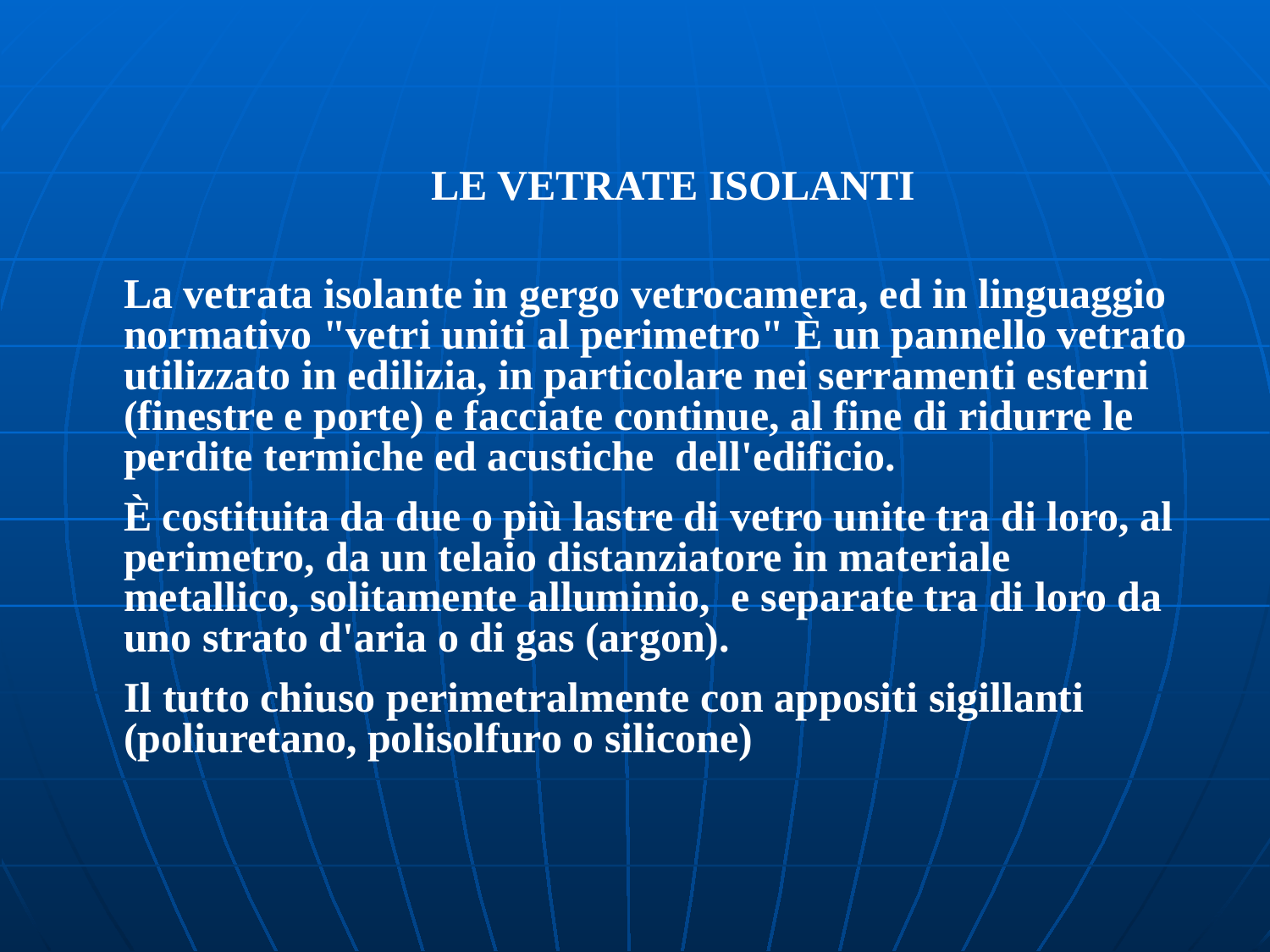

LE VETRATE ISOLANTI

	La vetrata isolante in gergo vetrocamera, ed in linguaggio normativo "vetri uniti al perimetro" È un pannello vetrato utilizzato in edilizia, in particolare nei serramenti esterni (finestre e porte) e facciate continue, al fine di ridurre le perdite termiche ed acustiche  dell'edificio.
	È costituita da due o più lastre di vetro unite tra di loro, al perimetro, da un telaio distanziatore in materiale metallico, solitamente alluminio,  e separate tra di loro da uno strato d'aria o di gas (argon).
	Il tutto chiuso perimetralmente con appositi sigillanti (poliuretano, polisolfuro o silicone)